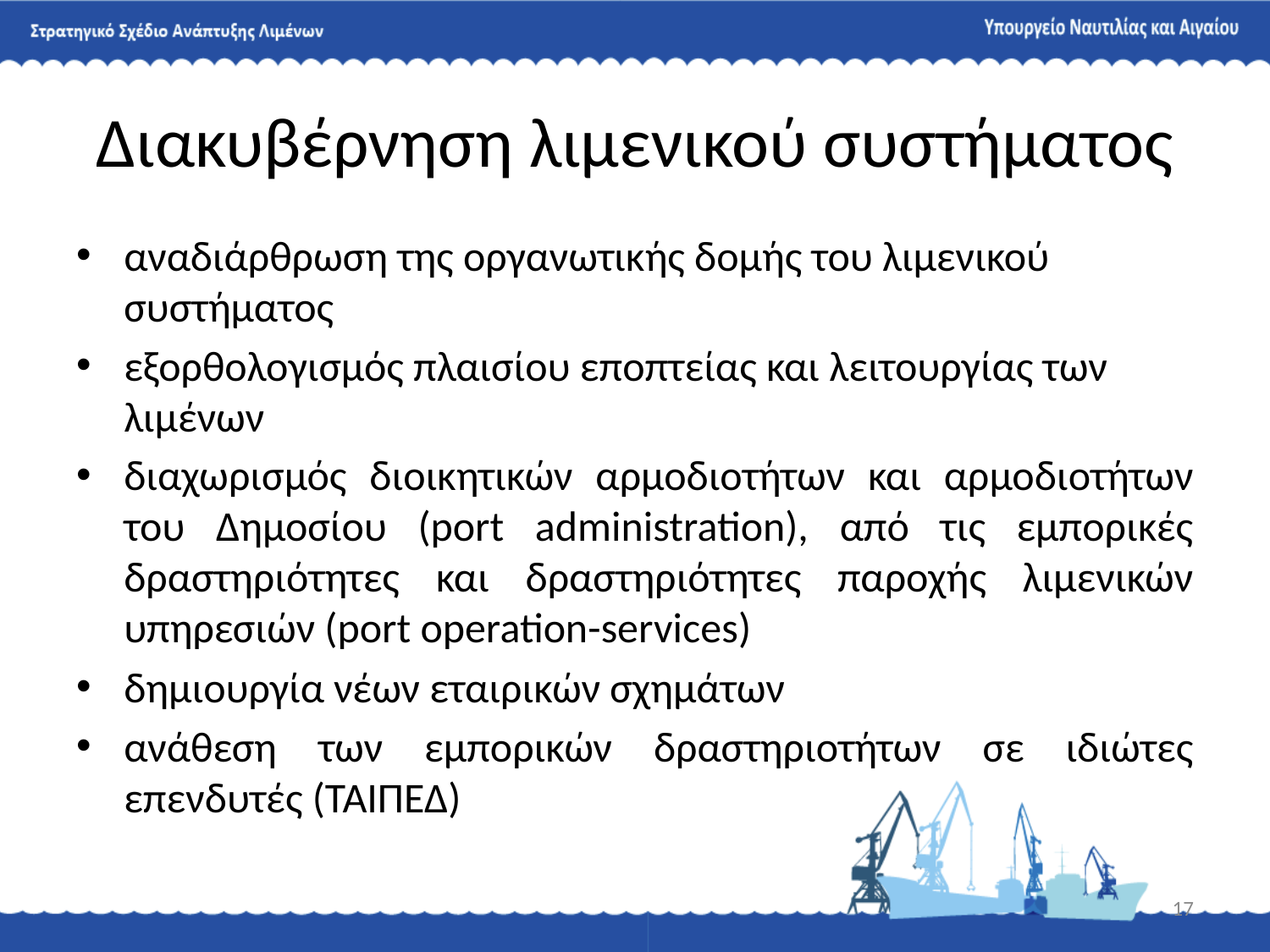

# Διακυβέρνηση λιμενικού συστήματος
αναδιάρθρωση της οργανωτικής δομής του λιμενικού συστήματος
εξορθολογισμός πλαισίου εποπτείας και λειτουργίας των λιμένων
διαχωρισμός διοικητικών αρμοδιοτήτων και αρμοδιοτήτων του Δημοσίου (port administration), από τις εμπορικές δραστηριότητες και δραστηριότητες παροχής λιμενικών υπηρεσιών (port operation-services)
δημιουργία νέων εταιρικών σχημάτων
ανάθεση των εμπορικών δραστηριοτήτων σε ιδιώτες επενδυτές (ΤΑΙΠΕΔ)
17